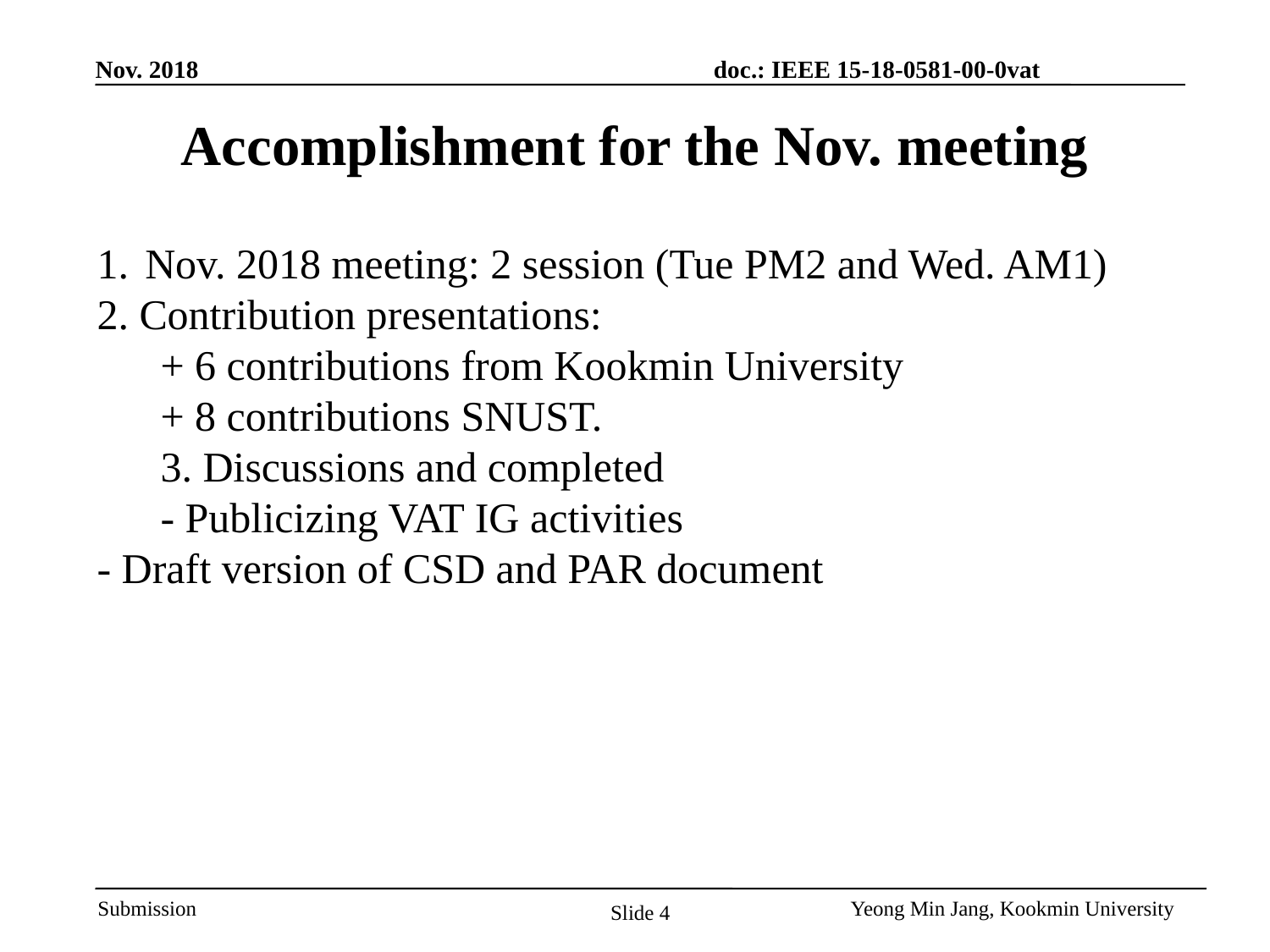

Accomplishment for the Nov. meeting

 Nov. 2018 meeting: 2 session (Tue PM2 and Wed. AM1)
2. Contribution presentations:
+ 6 contributions from Kookmin University
+ 8 contributions SNUST.
3. Discussions and completed
- Publicizing VAT IG activities
- Draft version of CSD and PAR document
Slide 4